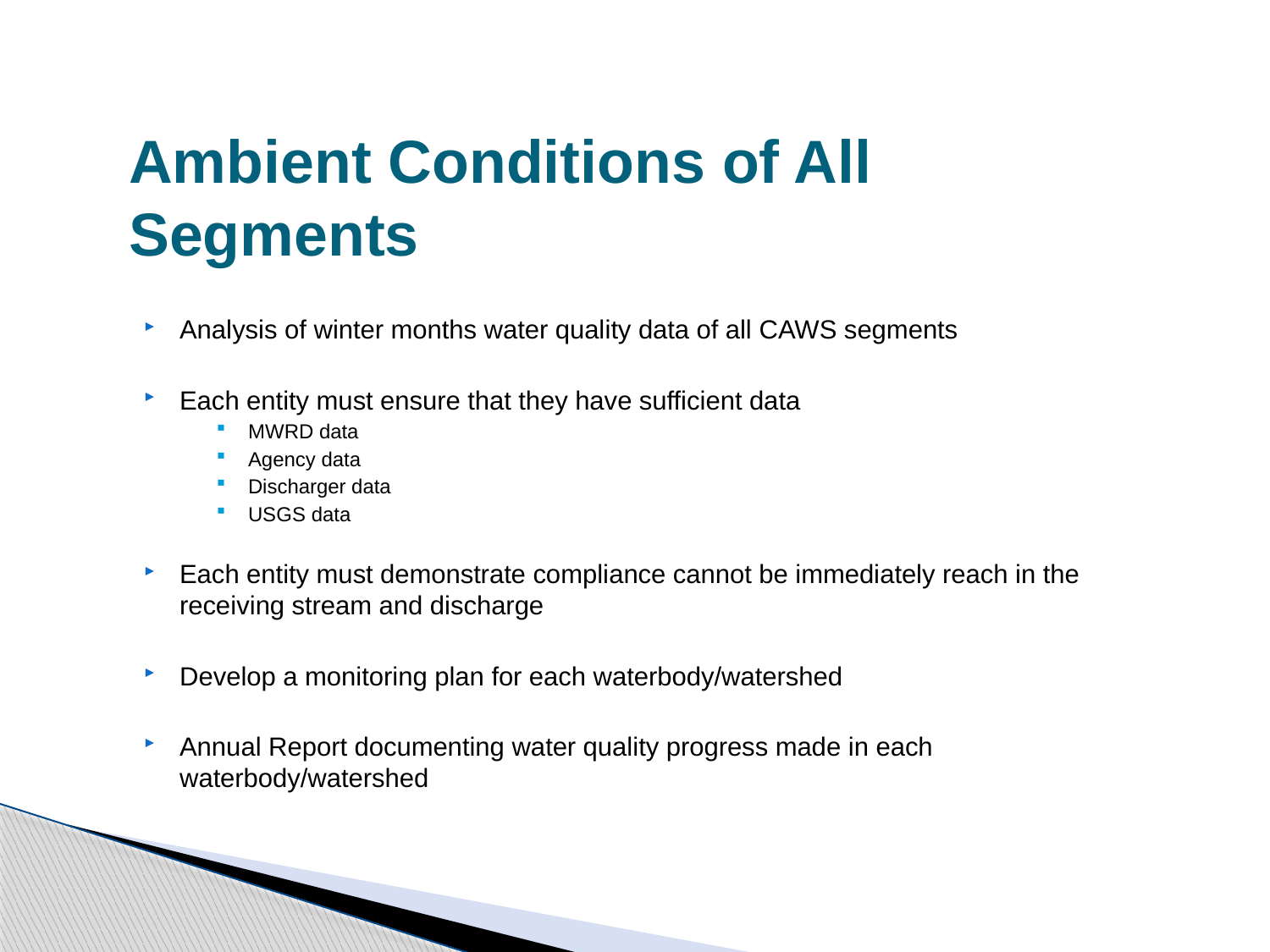

# Ambient Conditions of All Segments
Analysis of winter months water quality data of all CAWS segments

Each entity must ensure that they have sufficient data
MWRD data
Agency data
Discharger data
USGS data

Each entity must demonstrate compliance cannot be immediately reach in the receiving stream and discharge

Develop a monitoring plan for each waterbody/watershed

Annual Report documenting water quality progress made in each waterbody/watershed